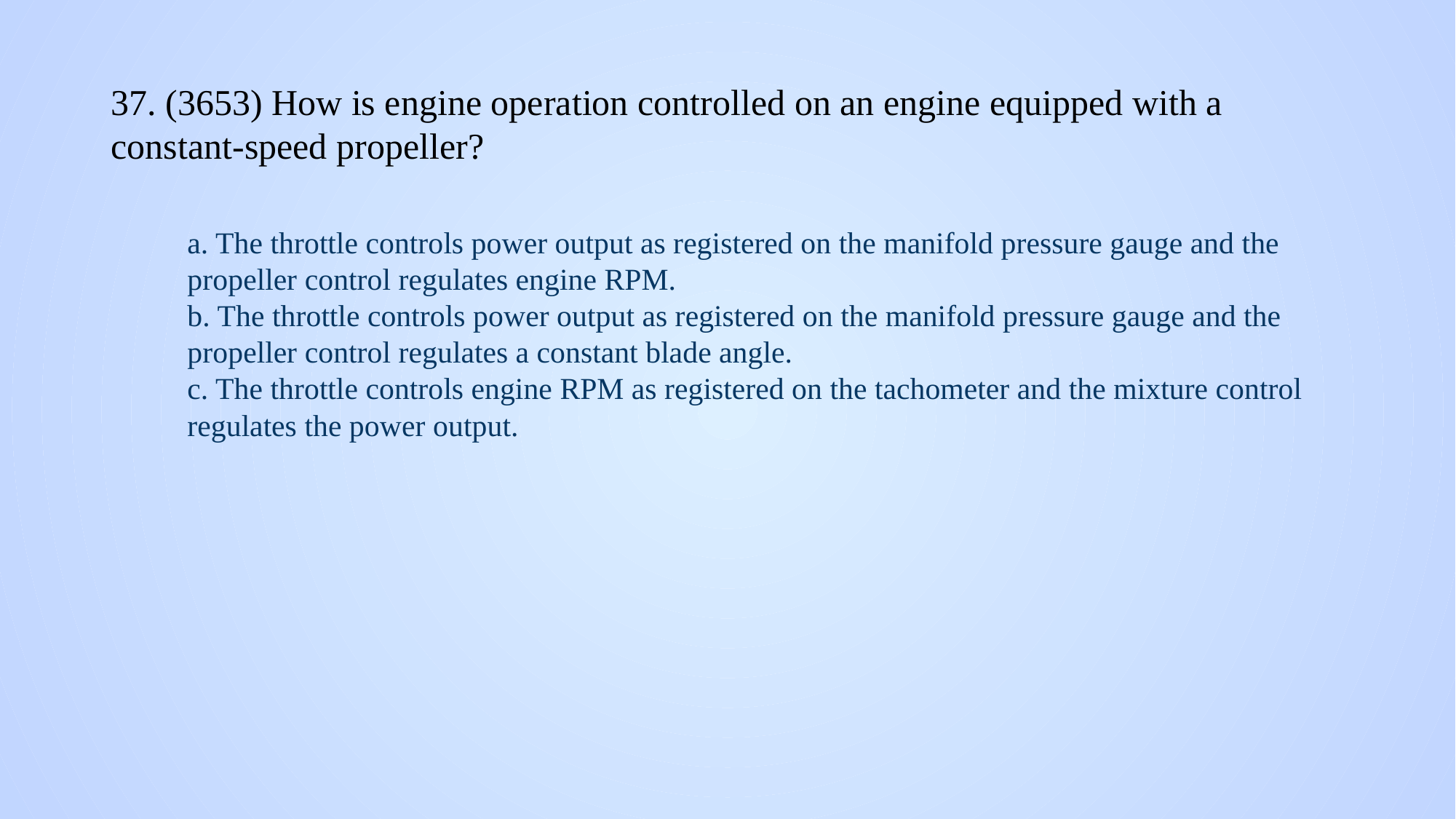

# 37. (3653) How is engine operation controlled on an engine equipped with a constant-speed propeller?
a. The throttle controls power output as registered on the manifold pressure gauge and the propeller control regulates engine RPM.
b. The throttle controls power output as registered on the manifold pressure gauge and the propeller control regulates a constant blade angle.
c. The throttle controls engine RPM as registered on the tachometer and the mixture control regulates the power output.